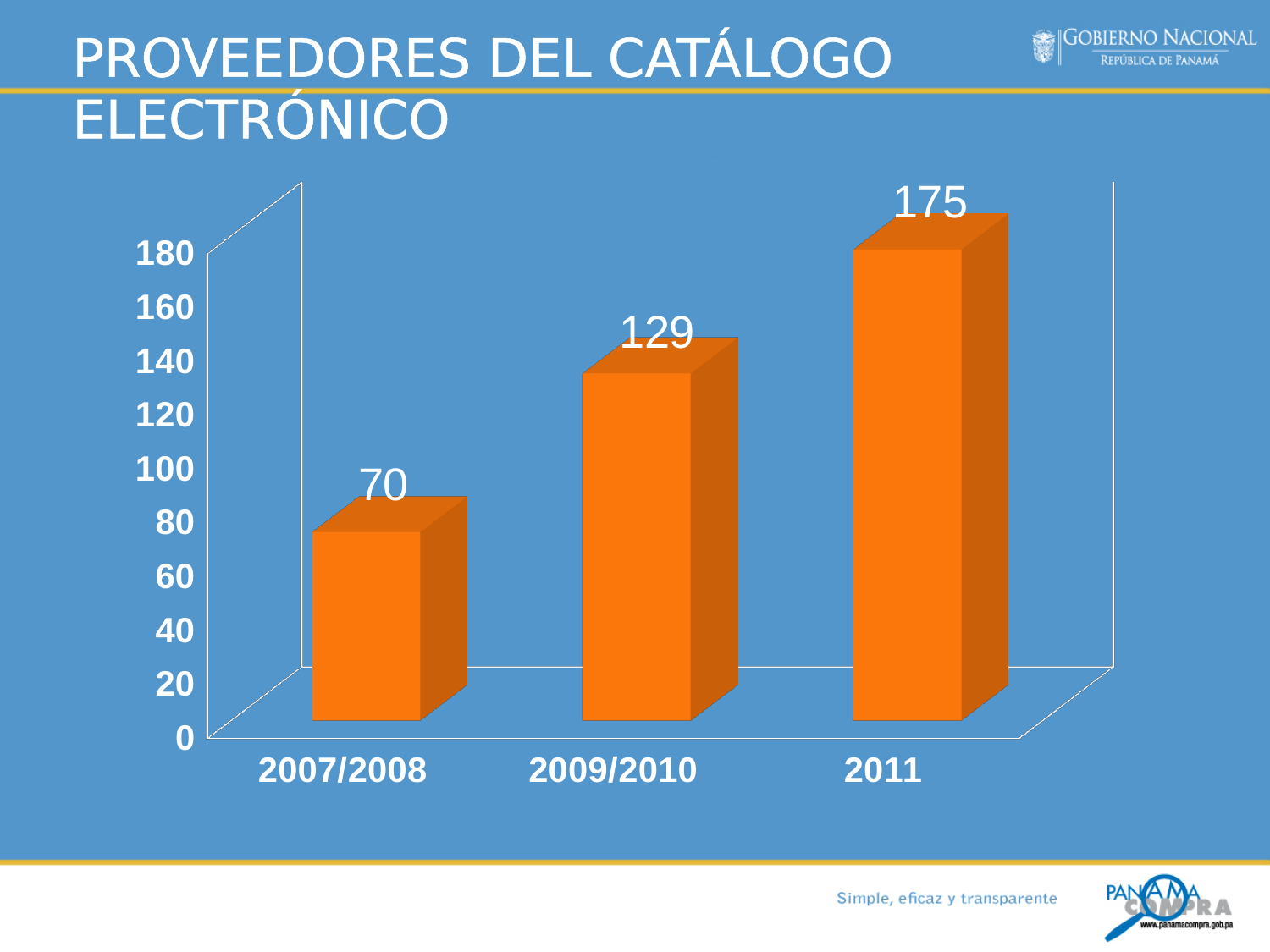

# PROVEEDORES DEL CATÁLOGO ELECTRÓNICO

[unsupported chart]